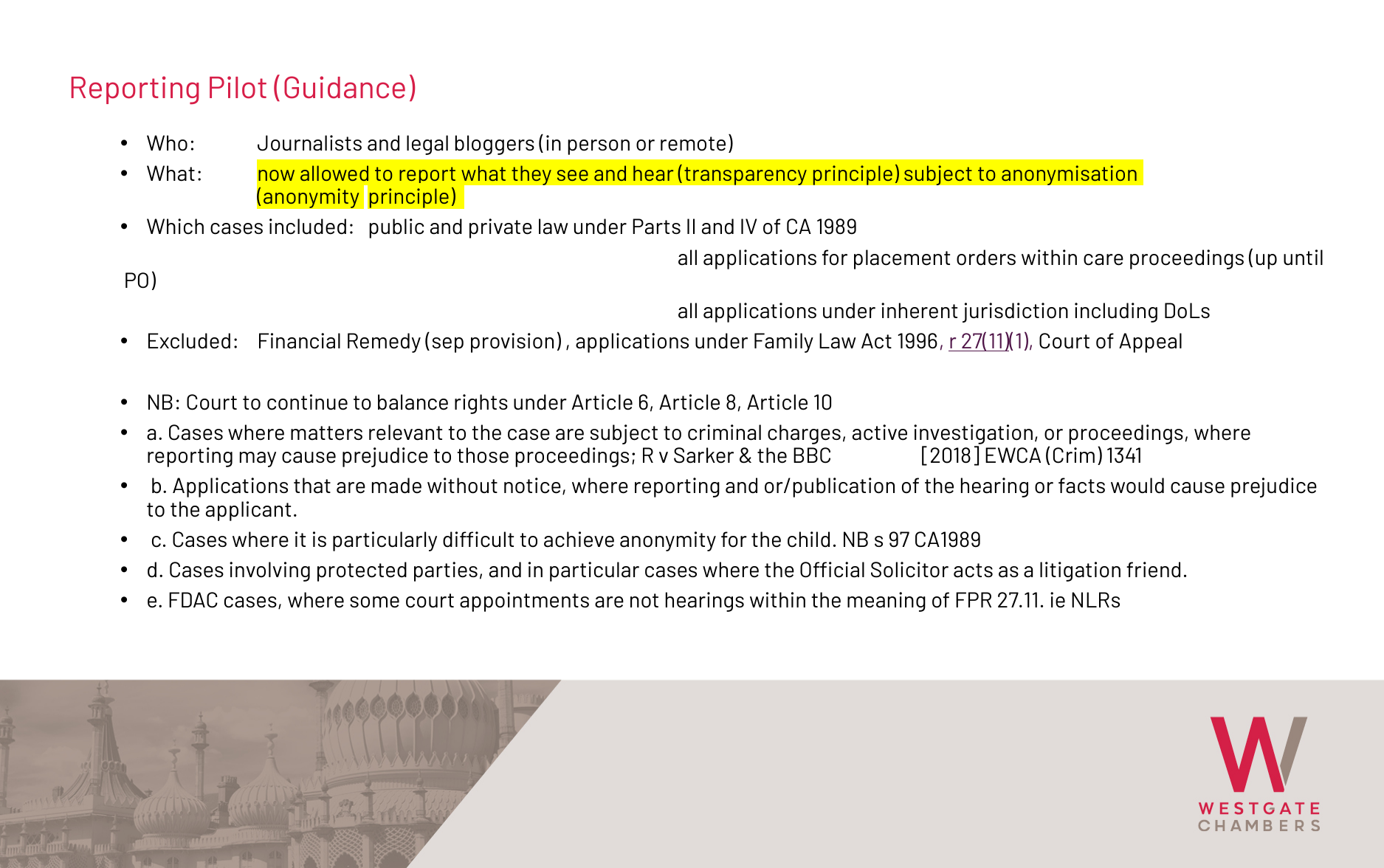

Reporting Pilot (Guidance)
Who: 	Journalists and legal bloggers (in person or remote)
What: 	now allowed to report what they see and hear (transparency principle) subject to anonymisation 		(anonymity 	principle)
Which cases included: 	public and private law under Parts II and IV of CA 1989
					all applications for placement orders within care proceedings (up until PO)
					all applications under inherent jurisdiction including DoLs
Excluded: 	Financial Remedy (sep provision) , applications under Family Law Act 1996, r 27(11)(1), Court of Appeal

NB: Court to continue to balance rights under Article 6, Article 8, Article 10
a. Cases where matters relevant to the case are subject to criminal charges, active investigation, or proceedings, where reporting may cause prejudice to those proceedings; R v Sarker & the BBC 	[2018] EWCA (Crim) 1341
 b. Applications that are made without notice, where reporting and or/publication of the hearing or facts would cause prejudice to the applicant.
 c. Cases where it is particularly difficult to achieve anonymity for the child. NB s 97 CA1989
d. Cases involving protected parties, and in particular cases where the Official Solicitor acts as a litigation friend.
e. FDAC cases, where some court appointments are not hearings within the meaning of FPR 27.11. ie NLRs